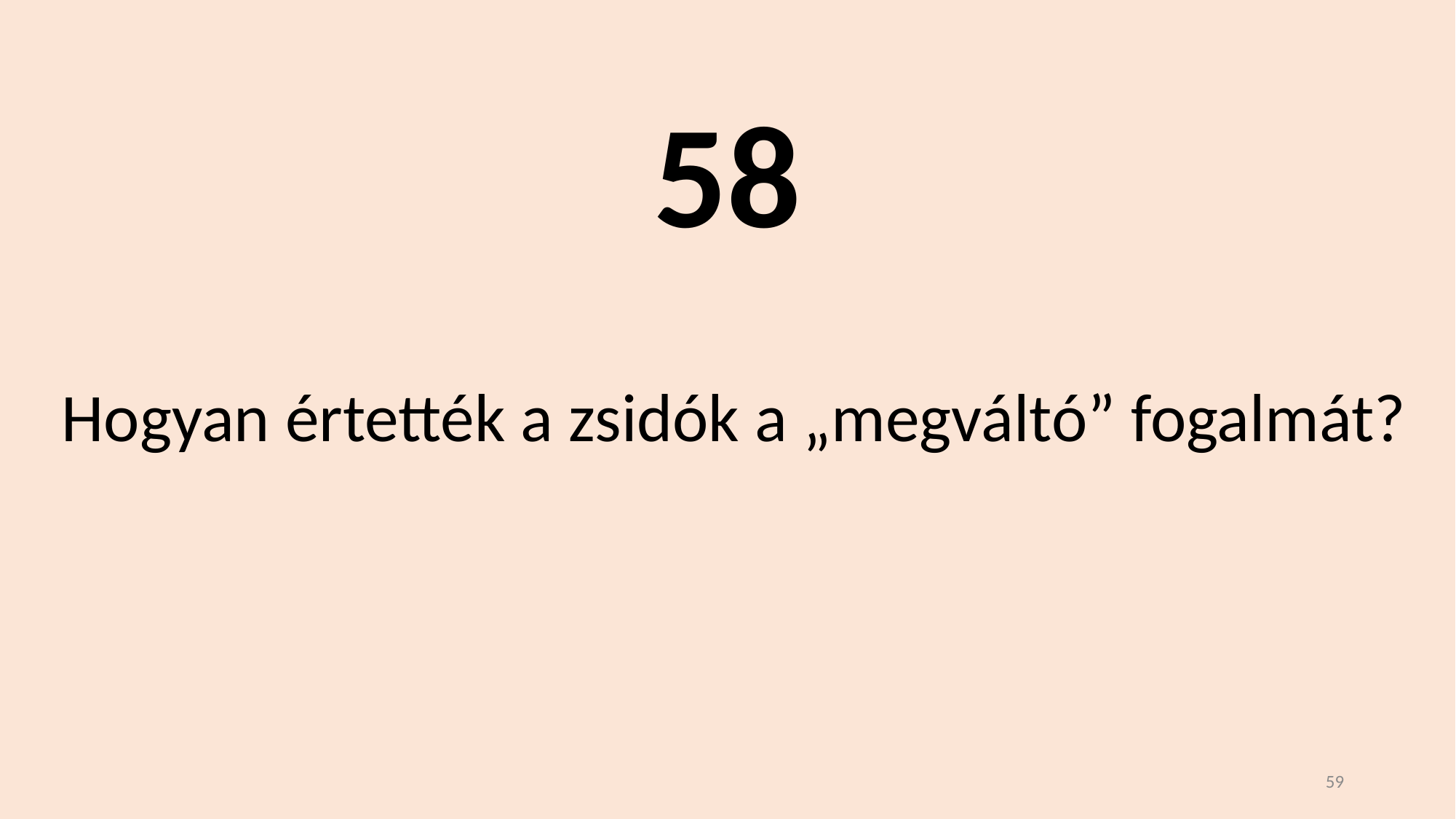

58
# Hogyan értették a zsidók a „megváltó” fogalmát?
59